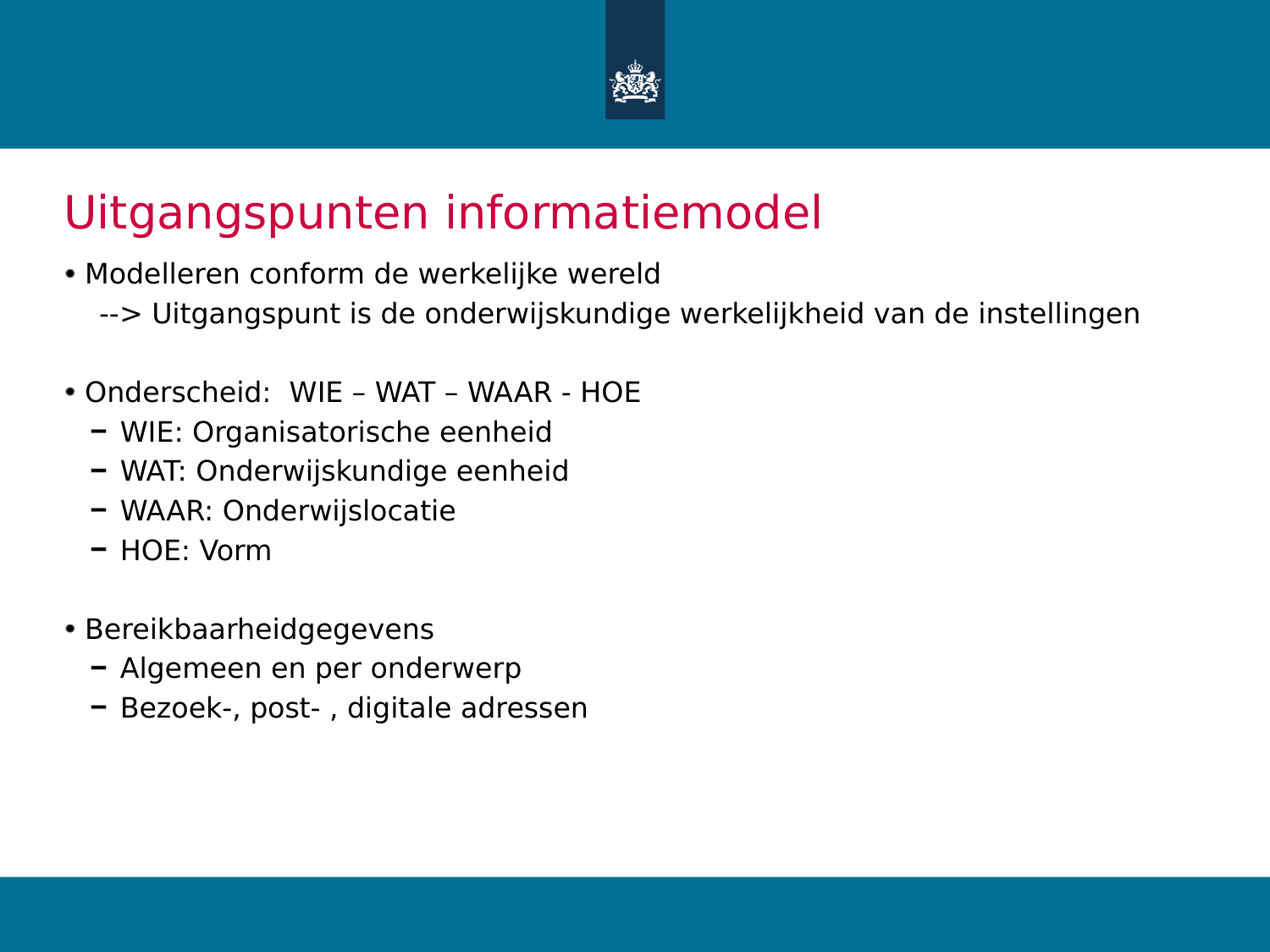

# Uitgangspunten informatiemodel
Modelleren conform de werkelijke wereld
--> Uitgangspunt is de onderwijskundige werkelijkheid van de instellingen

Onderscheid:  WIE – WAT – WAAR - HOE
WIE: Organisatorische eenheid
WAT: Onderwijskundige eenheid
WAAR: Onderwijslocatie
HOE: Vorm

Bereikbaarheidgegevens
Algemeen en per onderwerp
Bezoek-, post- , digitale adressen